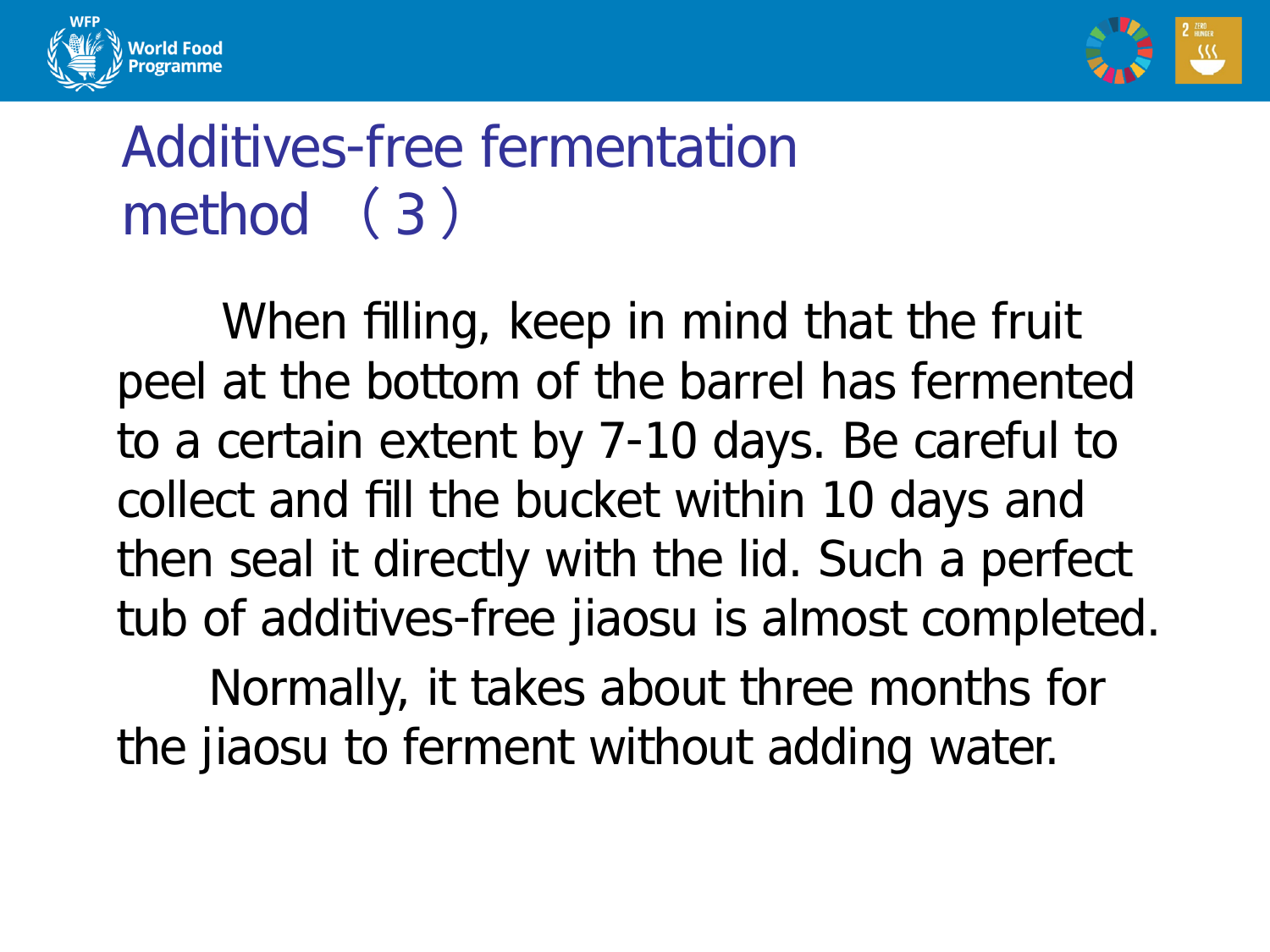

# Additives-free fermentation method（3）
      When filling, keep in mind that the fruit peel at the bottom of the barrel has fermented to a certain extent by 7-10 days. Be careful to collect and fill the bucket within 10 days and then seal it directly with the lid. Such a perfect tub of additives-free jiaosu is almost completed.
      Normally, it takes about three months for the jiaosu to ferment without adding water.